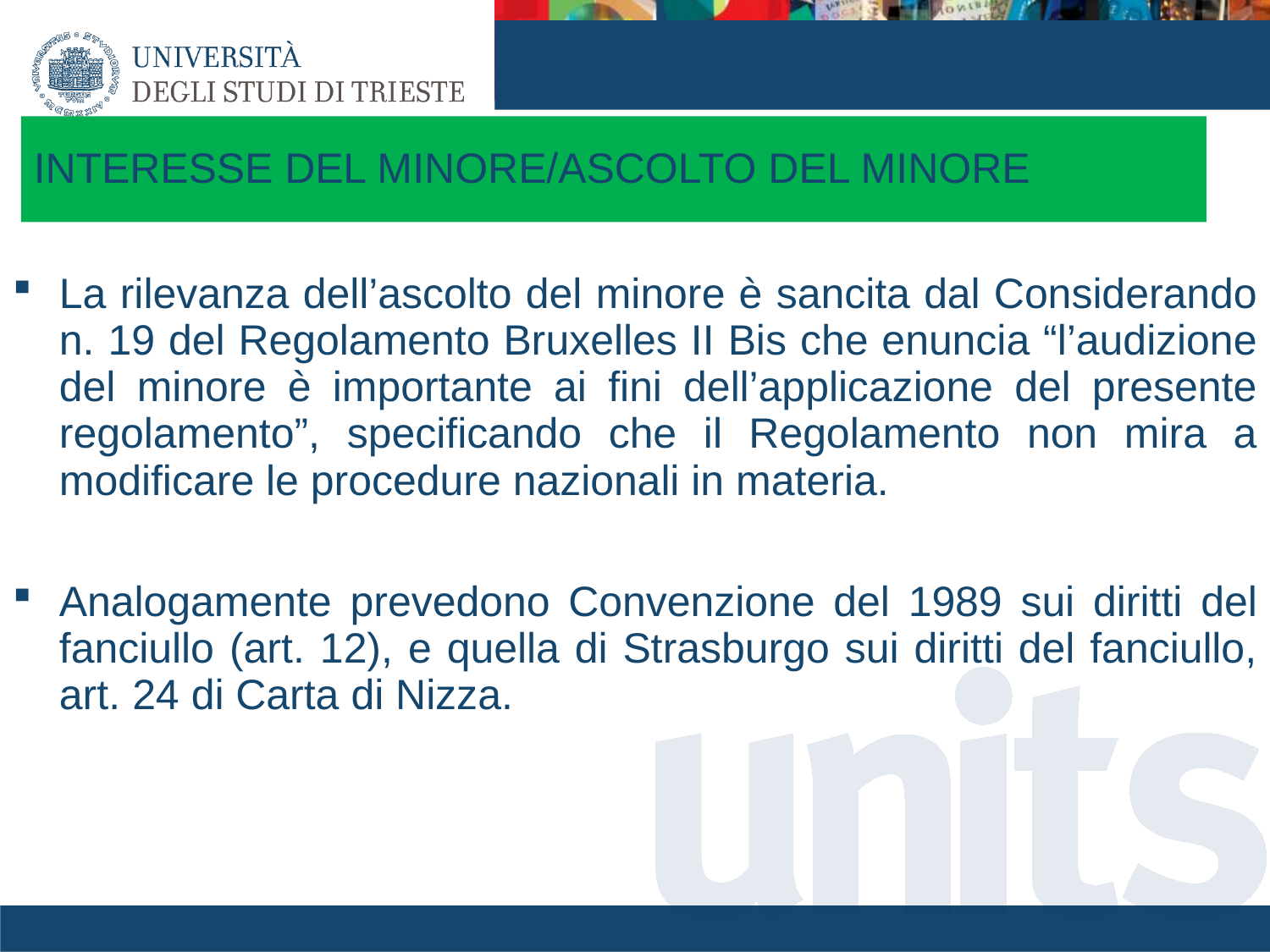

# INTERESSE DEL MINORE/ASCOLTO DEL MINORE
La rilevanza dell’ascolto del minore è sancita dal Considerando n. 19 del Regolamento Bruxelles II Bis che enuncia “l’audizione del minore è importante ai fini dell’applicazione del presente regolamento”, specificando che il Regolamento non mira a modificare le procedure nazionali in materia.

Analogamente prevedono Convenzione del 1989 sui diritti del fanciullo (art. 12), e quella di Strasburgo sui diritti del fanciullo, art. 24 di Carta di Nizza.